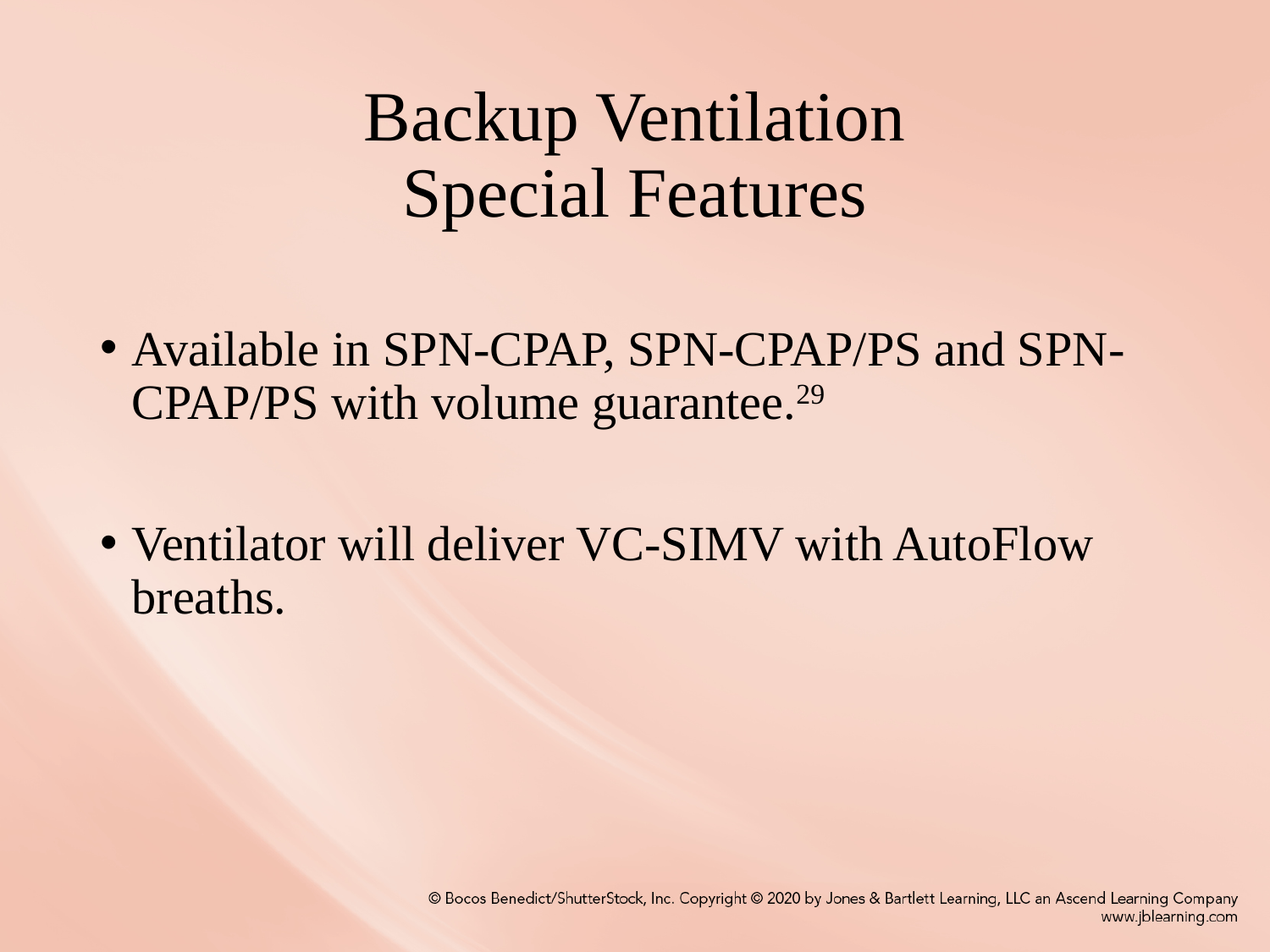

# Backup Ventilation Special Features
Available in SPN-CPAP, SPN-CPAP/PS and SPN-CPAP/PS with volume guarantee.29

Ventilator will deliver VC-SIMV with AutoFlow breaths.